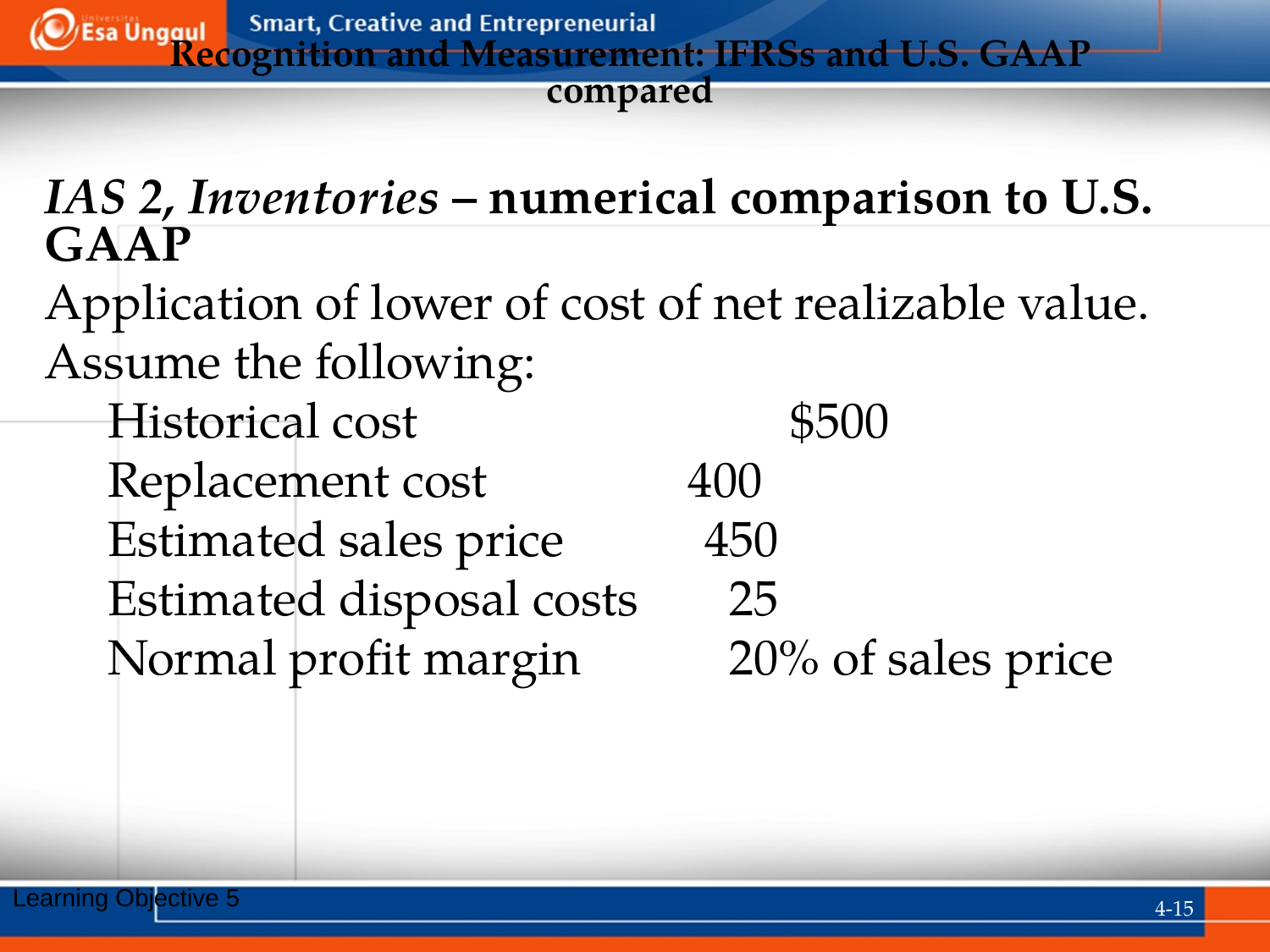

# Recognition and Measurement: IFRSs and U.S. GAAP compared
IAS 2, Inventories – numerical comparison to U.S. GAAP
Application of lower of cost of net realizable value. Assume the following:
Historical cost		           $500
Replacement cost	             400
Estimated sales price	    450
Estimated disposal costs	      25
Normal profit margin 	      20% of sales price

4-15
Learning Objective 5